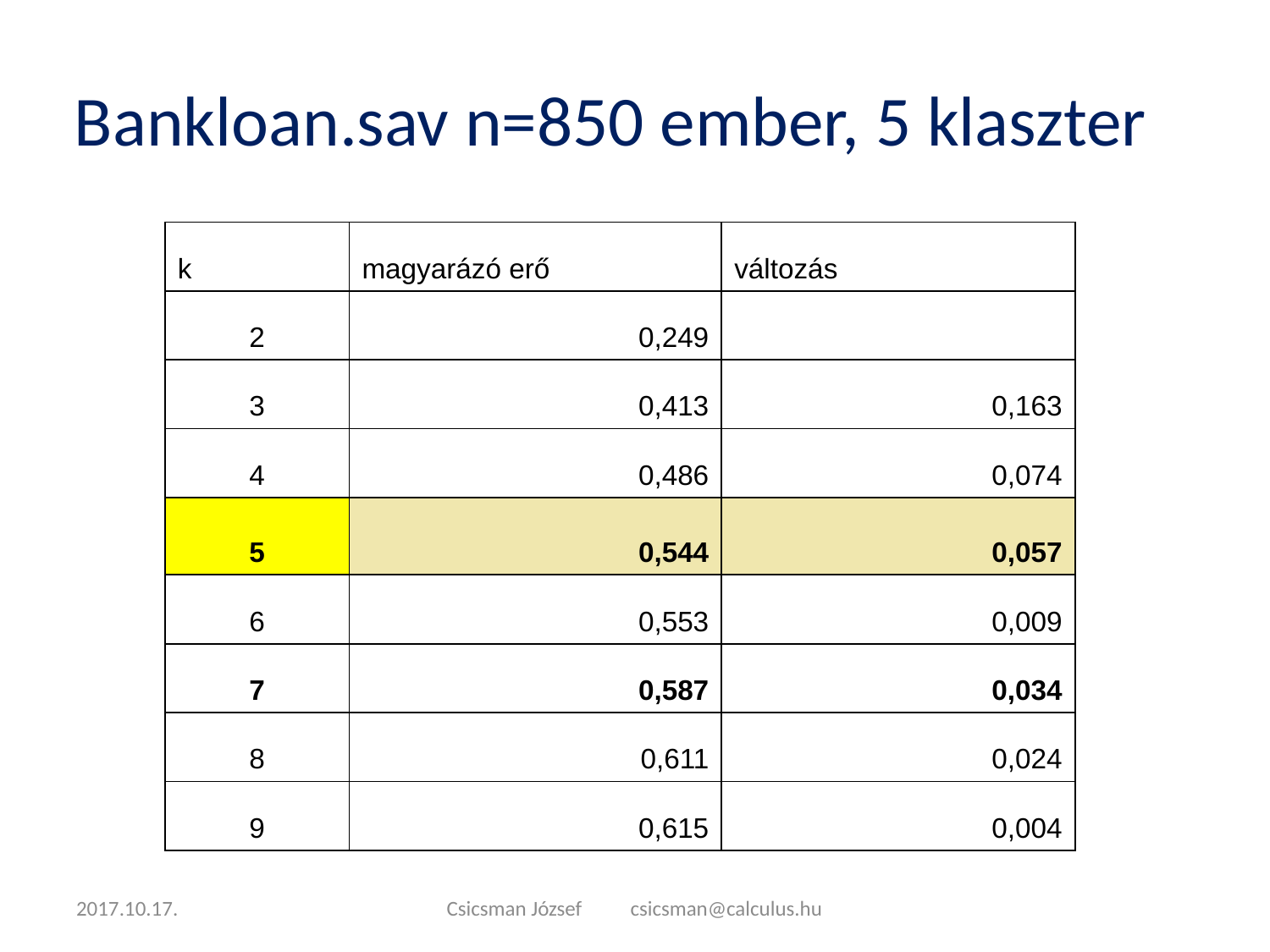

# Bankloan.sav n=850 ember, 5 klaszter
| k | magyarázó erő | változás |
| --- | --- | --- |
| 2 | 0,249 |  |
| 3 | 0,413 | 0,163 |
| 4 | 0,486 | 0,074 |
| 5 | 0,544 | 0,057 |
| 6 | 0,553 | 0,009 |
| 7 | 0,587 | 0,034 |
| 8 | 0,611 | 0,024 |
| 9 | 0,615 | 0,004 |

2017.10.17.
Csicsman József          csicsman@calculus.hu